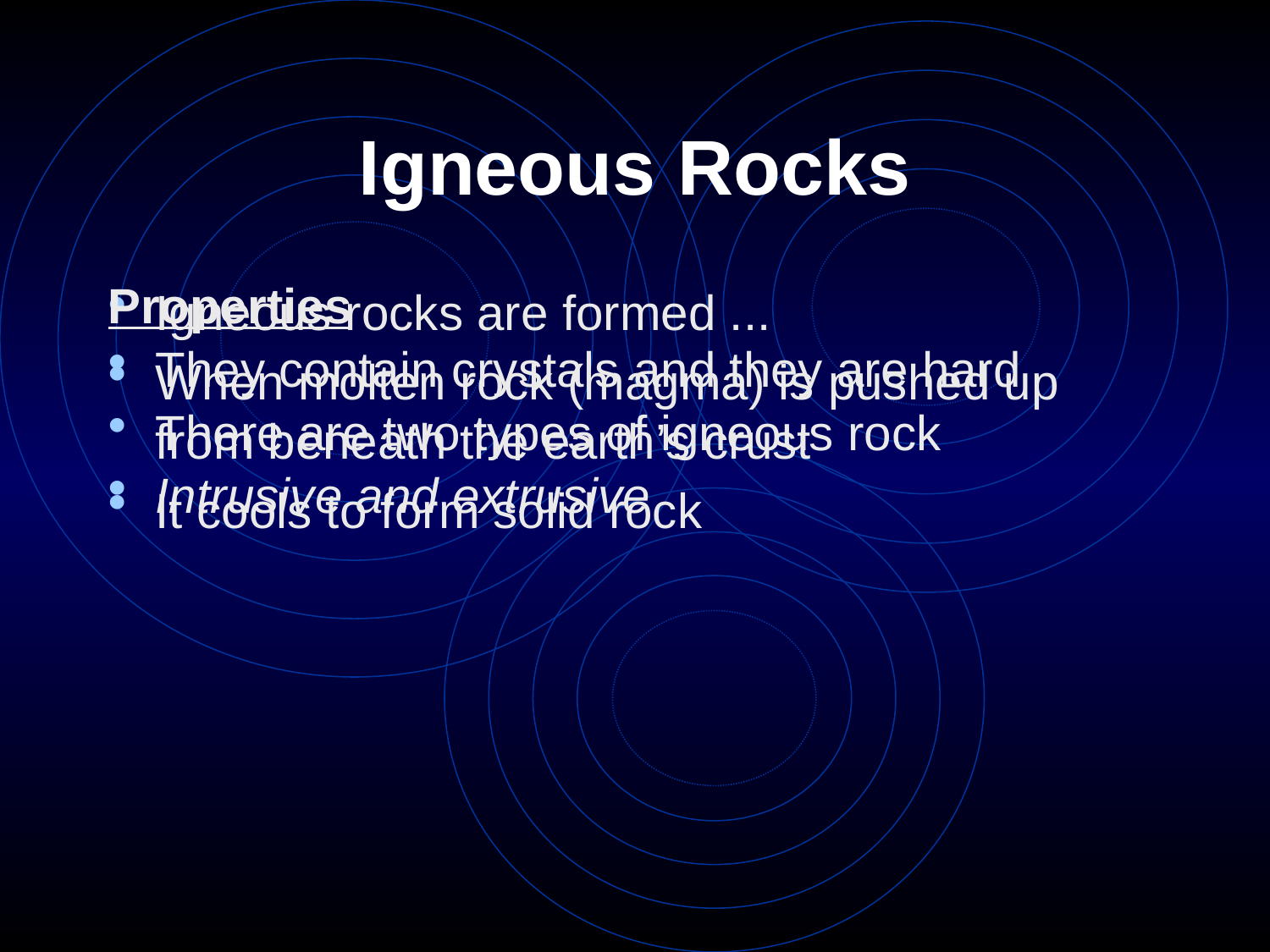

# Igneous Rocks
Igneous rocks are formed ...
When molten rock (magma) is pushed up from beneath the earth’s crust
It cools to form solid rock
Properties
They contain crystals and they are hard
There are two types of igneous rock
Intrusive and extrusive